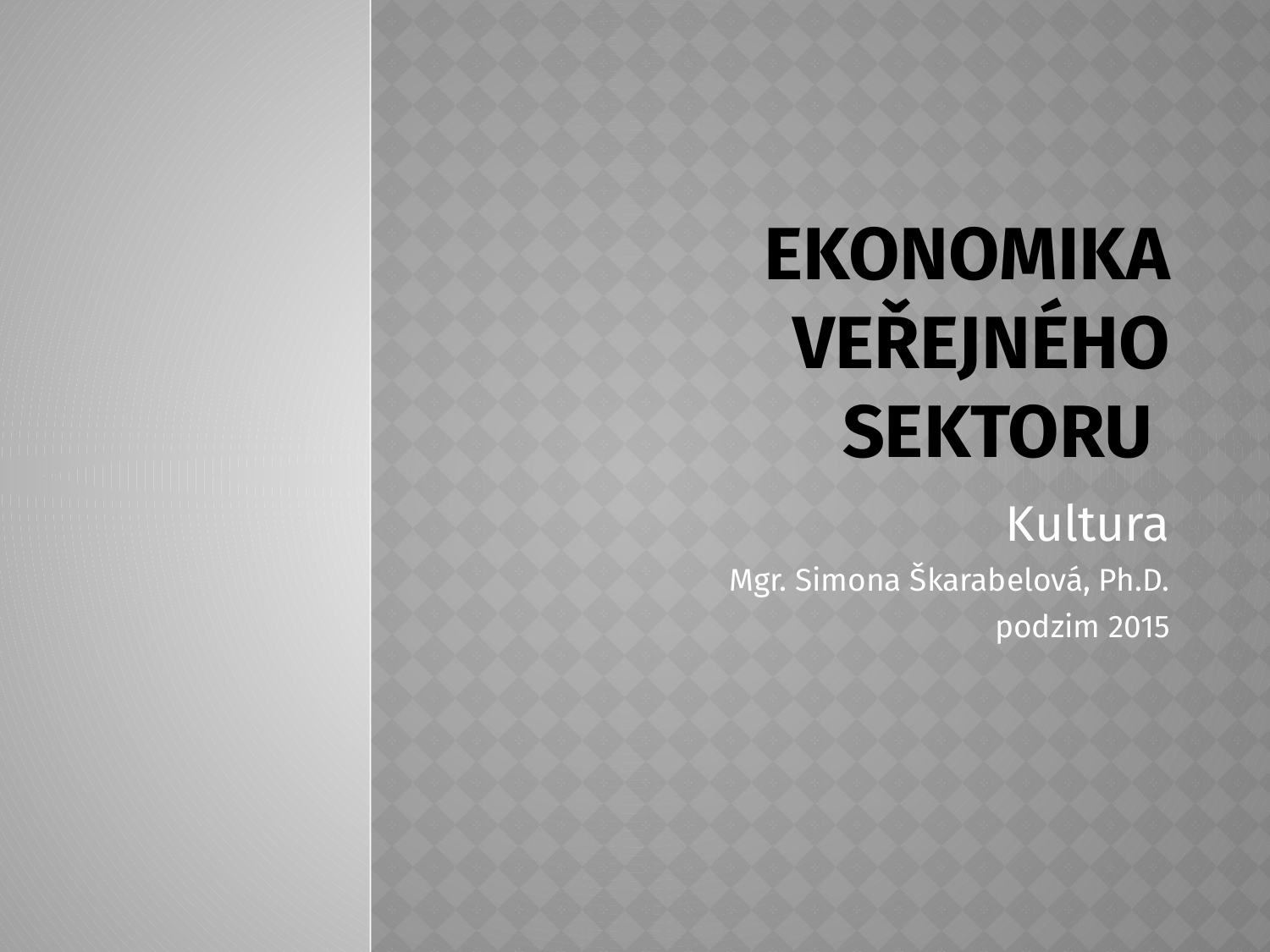

# Ekonomika veřejného sektoru
Kultura
Mgr. Simona Škarabelová, Ph.D.
podzim 2015